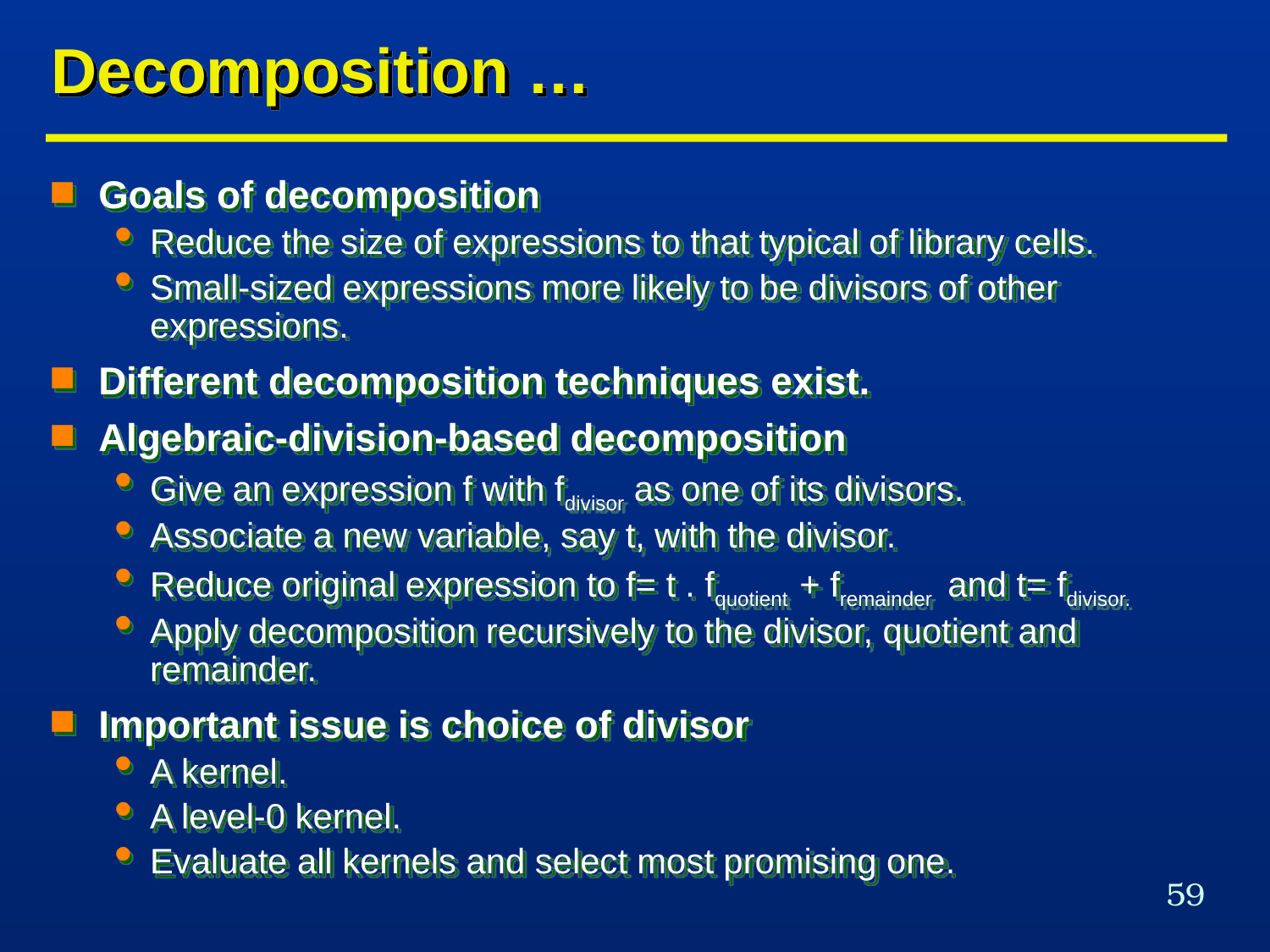

# Decomposition …
Goals of decomposition
Reduce the size of expressions to that typical of library cells.
Small-sized expressions more likely to be divisors of other expressions.
Different decomposition techniques exist.
Algebraic-division-based decomposition
Give an expression f with fdivisor as one of its divisors.
Associate a new variable, say t, with the divisor.
Reduce original expression to f= t . fquotient  + fremainder  and t= fdivisor.
Apply decomposition recursively to the divisor, quotient and remainder.
Important issue is choice of divisor
A kernel.
A level-0 kernel.
Evaluate all kernels and select most promising one.